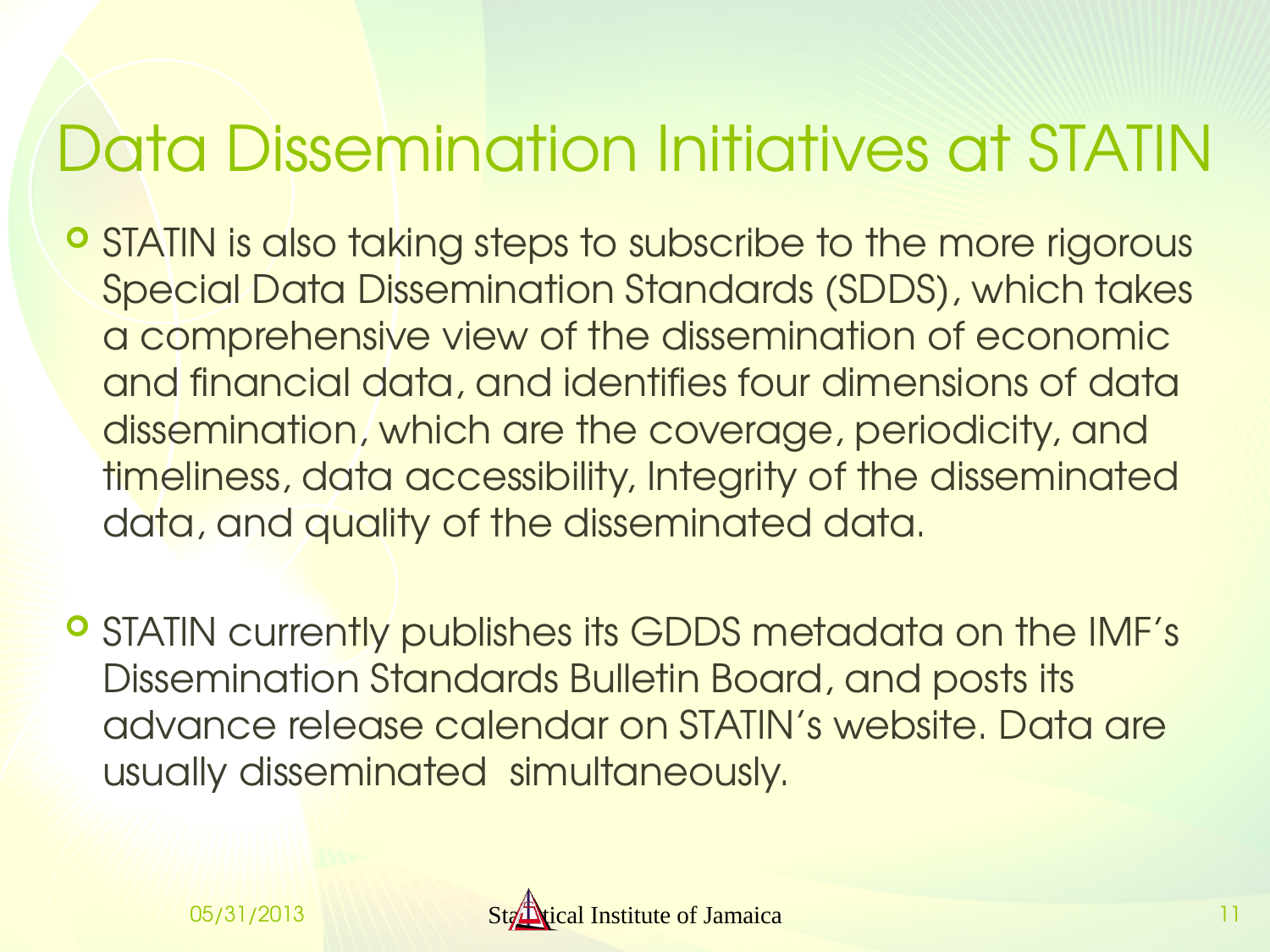

# Data Dissemination Initiatives at STATIN
STATIN is also taking steps to subscribe to the more rigorous Special Data Dissemination Standards (SDDS), which takes a comprehensive view of the dissemination of economic and financial data, and identifies four dimensions of data dissemination, which are the coverage, periodicity, and timeliness, data accessibility, Integrity of the disseminated data, and quality of the disseminated data.

STATIN currently publishes its GDDS metadata on the IMF’s Dissemination Standards Bulletin Board, and posts its advance release calendar on STATIN’s website. Data are usually disseminated  simultaneously.

05/31/2013
Statistical Institute of Jamaica
11